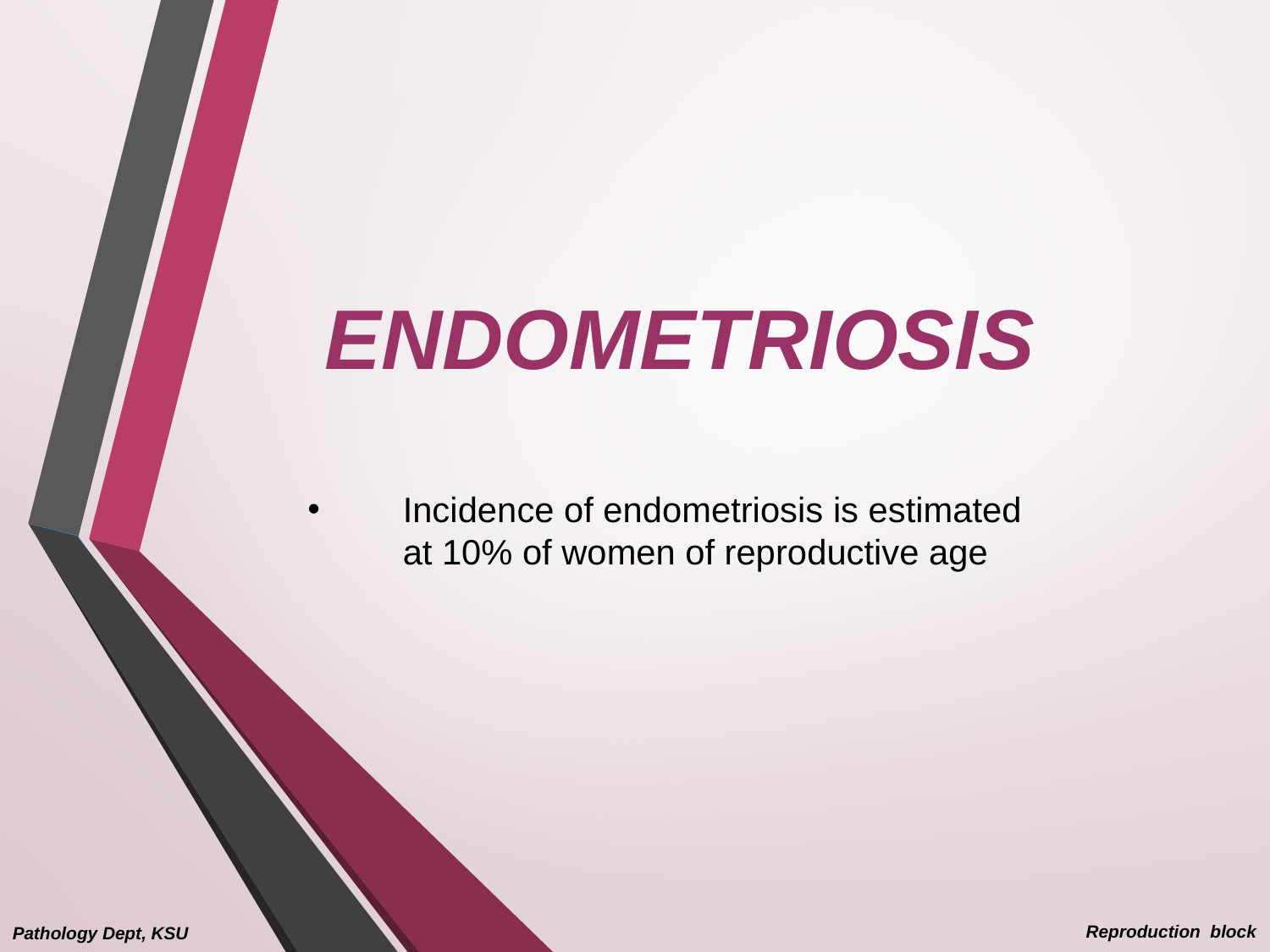

ENDOMETRIOSIS

Incidence of endometriosis is estimated at 10% of women of reproductive age

Reproduction  block
Pathology Dept, KSU